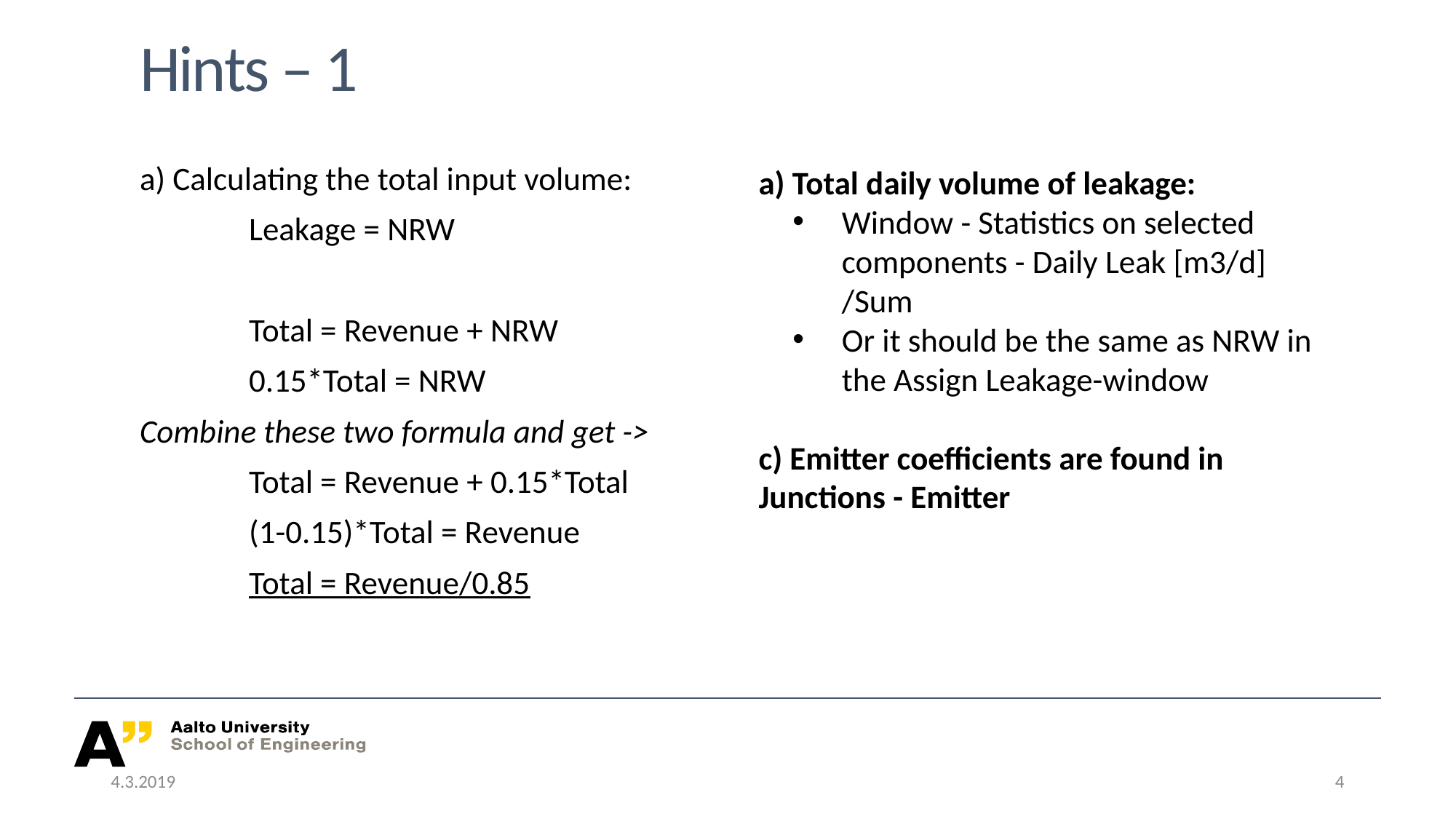

# Hints – 1
a) Calculating the total input volume:
	Leakage = NRW

	Total = Revenue + NRW
	0.15*Total = NRW
Combine these two formula and get ->
	Total = Revenue + 0.15*Total
	(1-0.15)*Total = Revenue
	Total = Revenue/0.85

a) Total daily volume of leakage:
Window - Statistics on selected components - Daily Leak [m3/d] /Sum
Or it should be the same as NRW in the Assign Leakage-window

c) Emitter coefficients are found in Junctions - Emitter
4.3.2019
4